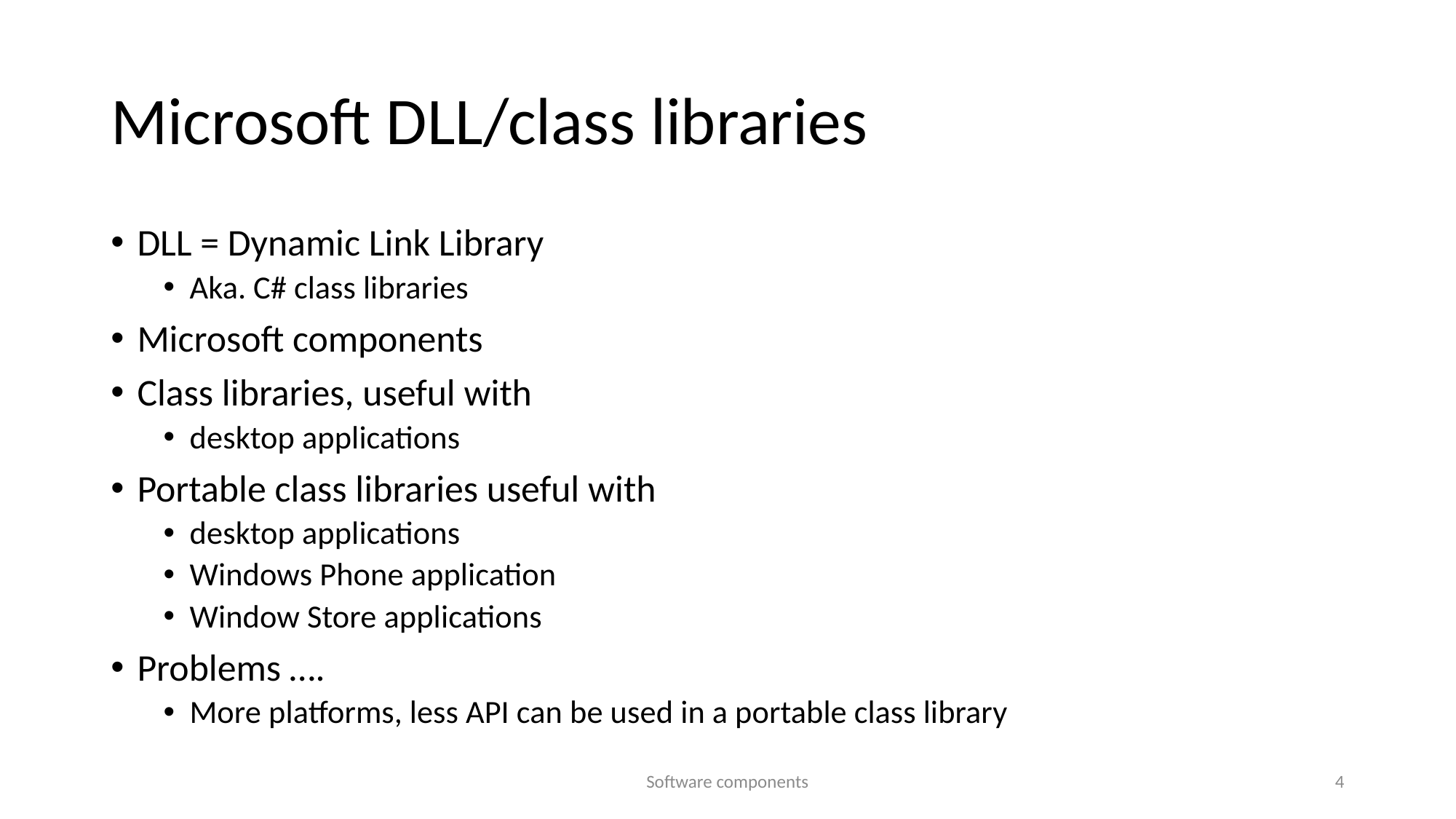

# Microsoft DLL/class libraries
DLL = Dynamic Link Library
Aka. C# class libraries
Microsoft components
Class libraries, useful with
desktop applications
Portable class libraries useful with
desktop applications
Windows Phone application
Window Store applications
Problems ….
More platforms, less API can be used in a portable class library

Software components
4